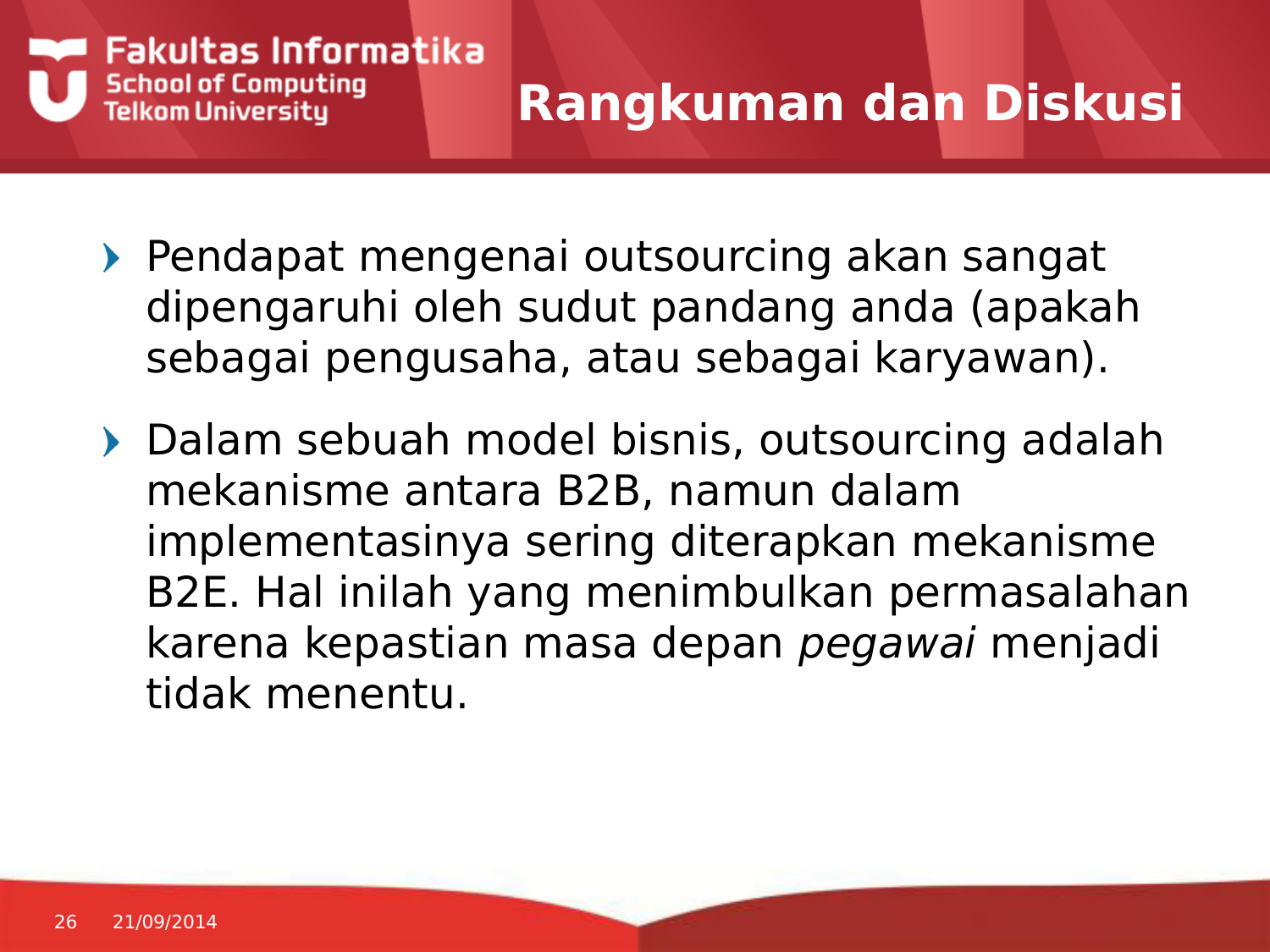

# Rangkuman dan Diskusi
Pendapat mengenai outsourcing akan sangat dipengaruhi oleh sudut pandang anda (apakah sebagai pengusaha, atau sebagai karyawan).
Dalam sebuah model bisnis, outsourcing adalah mekanisme antara B2B, namun dalam implementasinya sering diterapkan mekanisme B2E. Hal inilah yang menimbulkan permasalahan karena kepastian masa depan pegawai menjadi tidak menentu.
26
21/09/2014